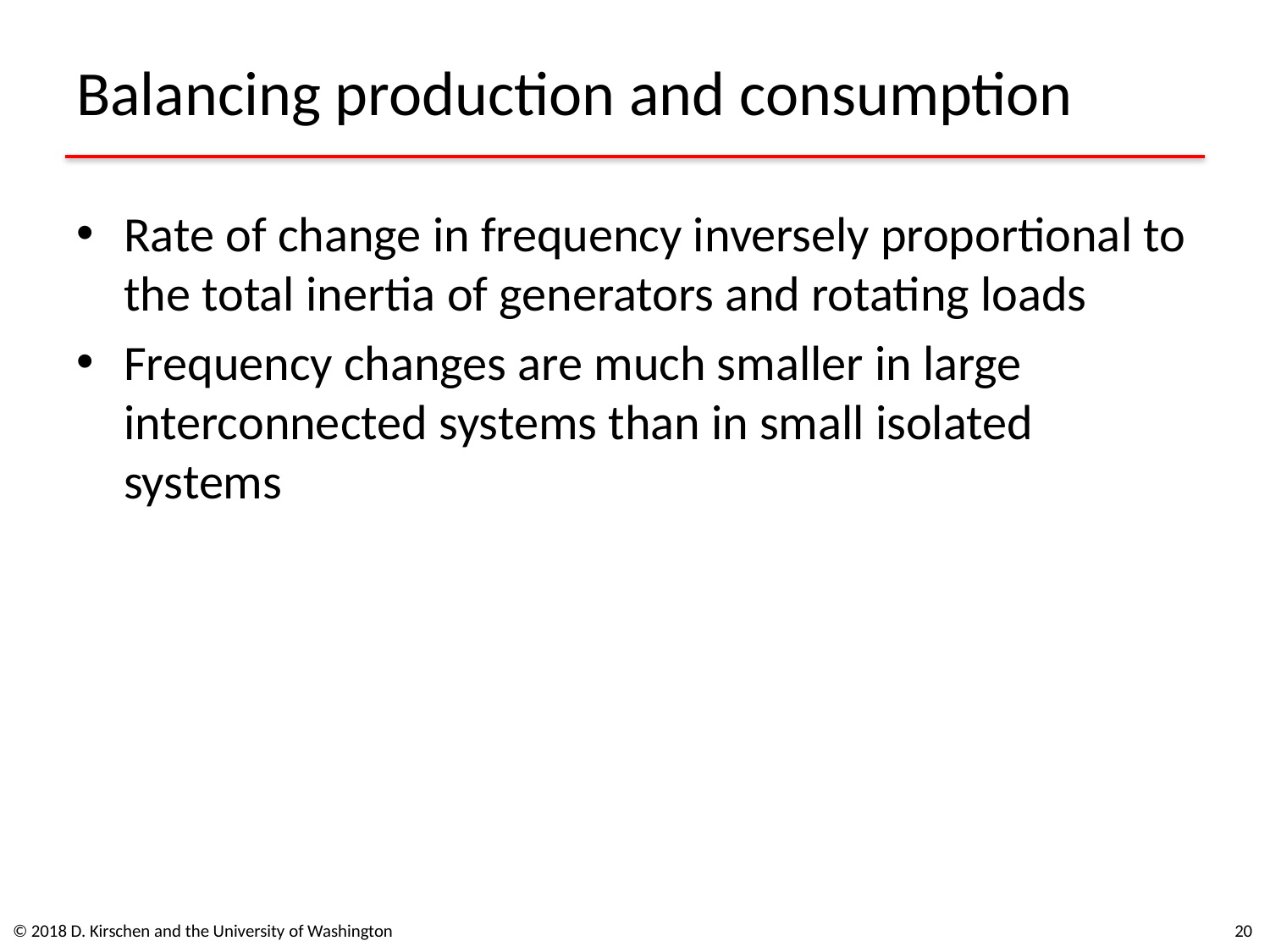

# Balancing production and consumption
Rate of change in frequency inversely proportional to the total inertia of generators and rotating loads
Frequency changes are much smaller in large interconnected systems than in small isolated systems
© 2018 D. Kirschen and the University of Washington
20